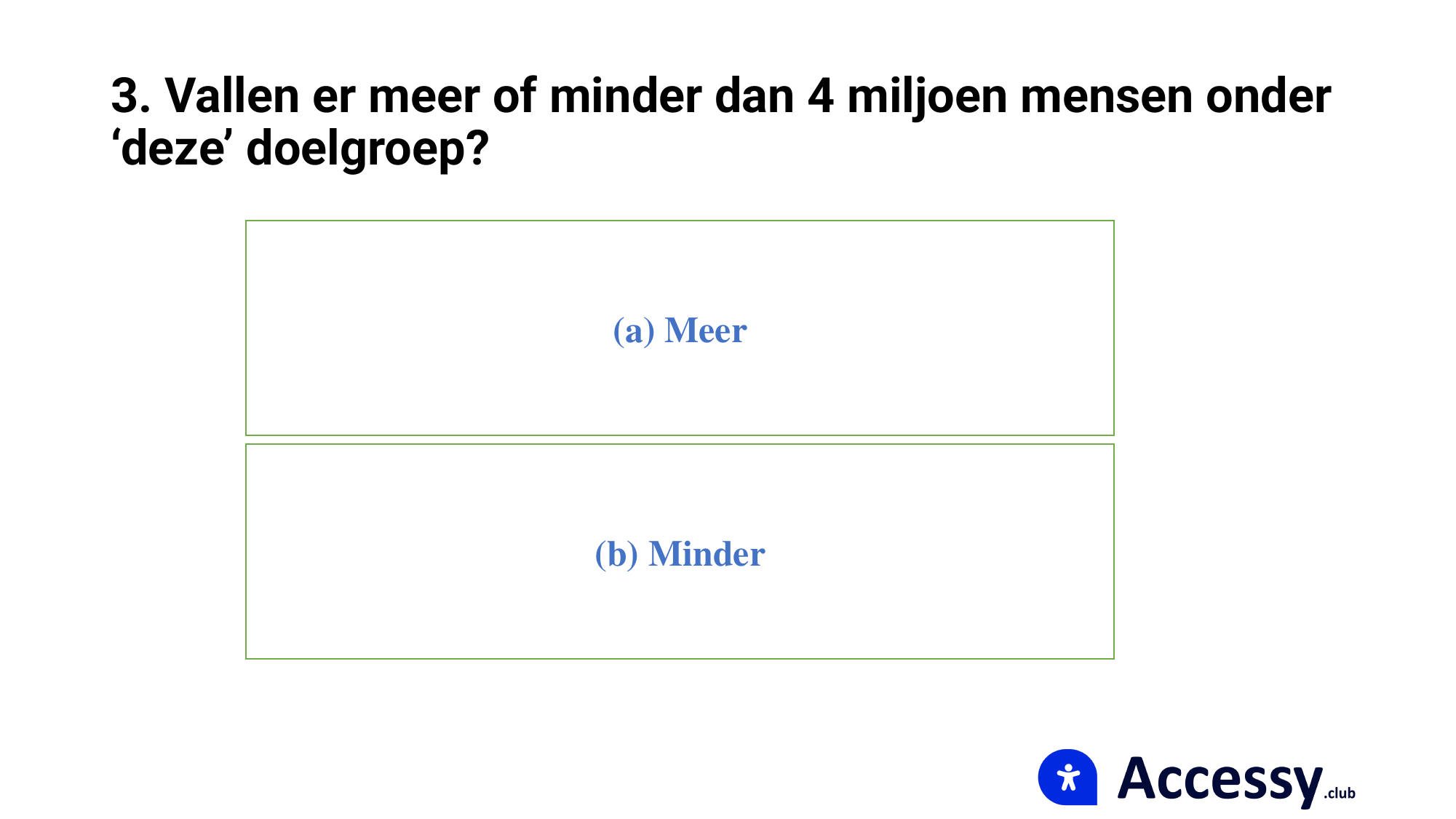

# 3. Vallen er meer of minder dan 4 miljoen mensen onder ‘deze’ doelgroep?
(a) Meer
(b) Minder